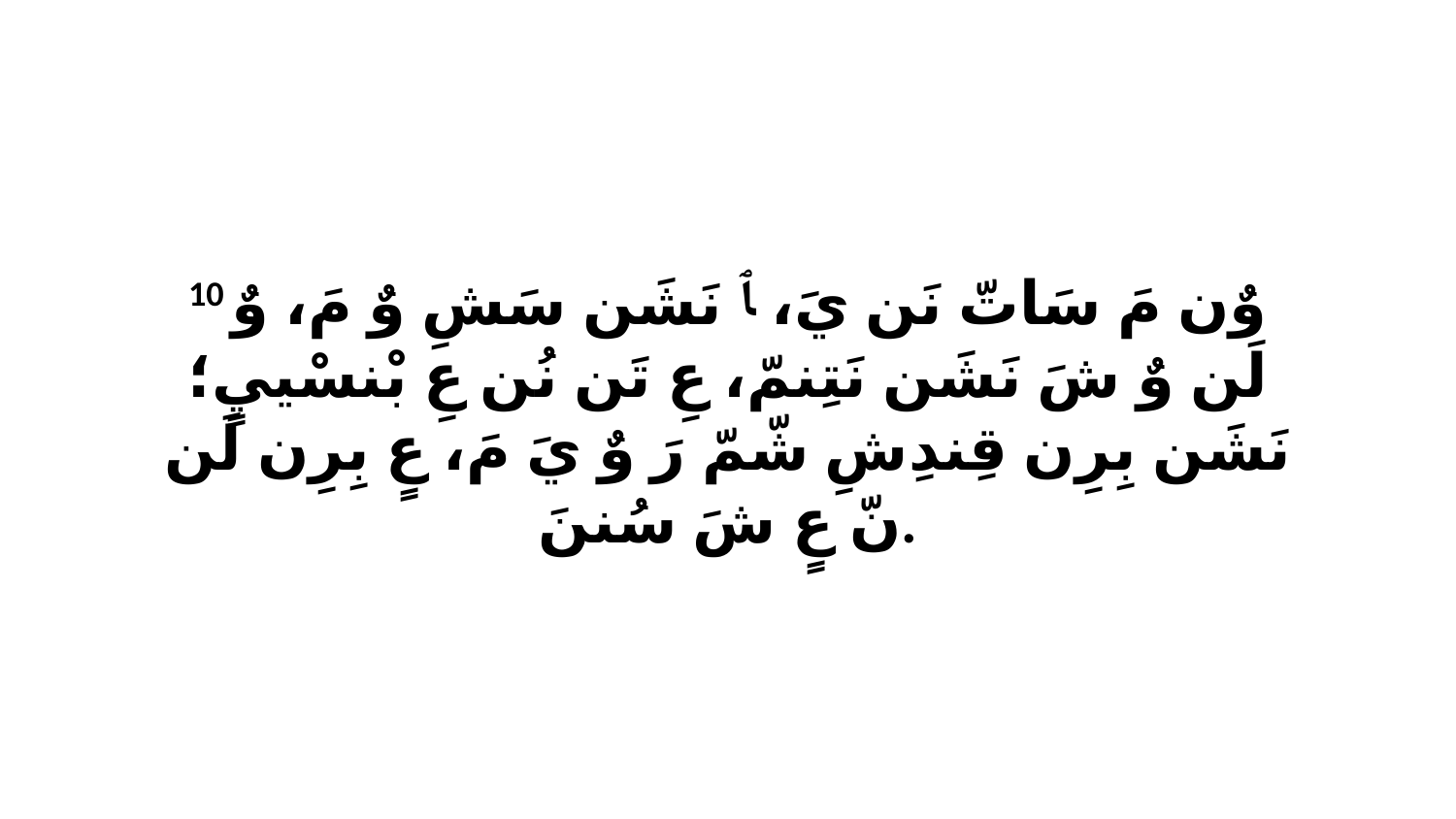

10 وٌن مَ سَاتّ نَن يَ، ﭑ نَشَن سَشِ وٌ مَ، وٌ لَن وٌ شَ نَشَن نَتِنمّ، عِ تَن نُن عِ بْنسْييٍ؛ نَشَن بِرِن قِندِشِ شّمّ رَ وٌ يَ مَ، عٍ بِرِن لَن نّ عٍ شَ سُننَ.